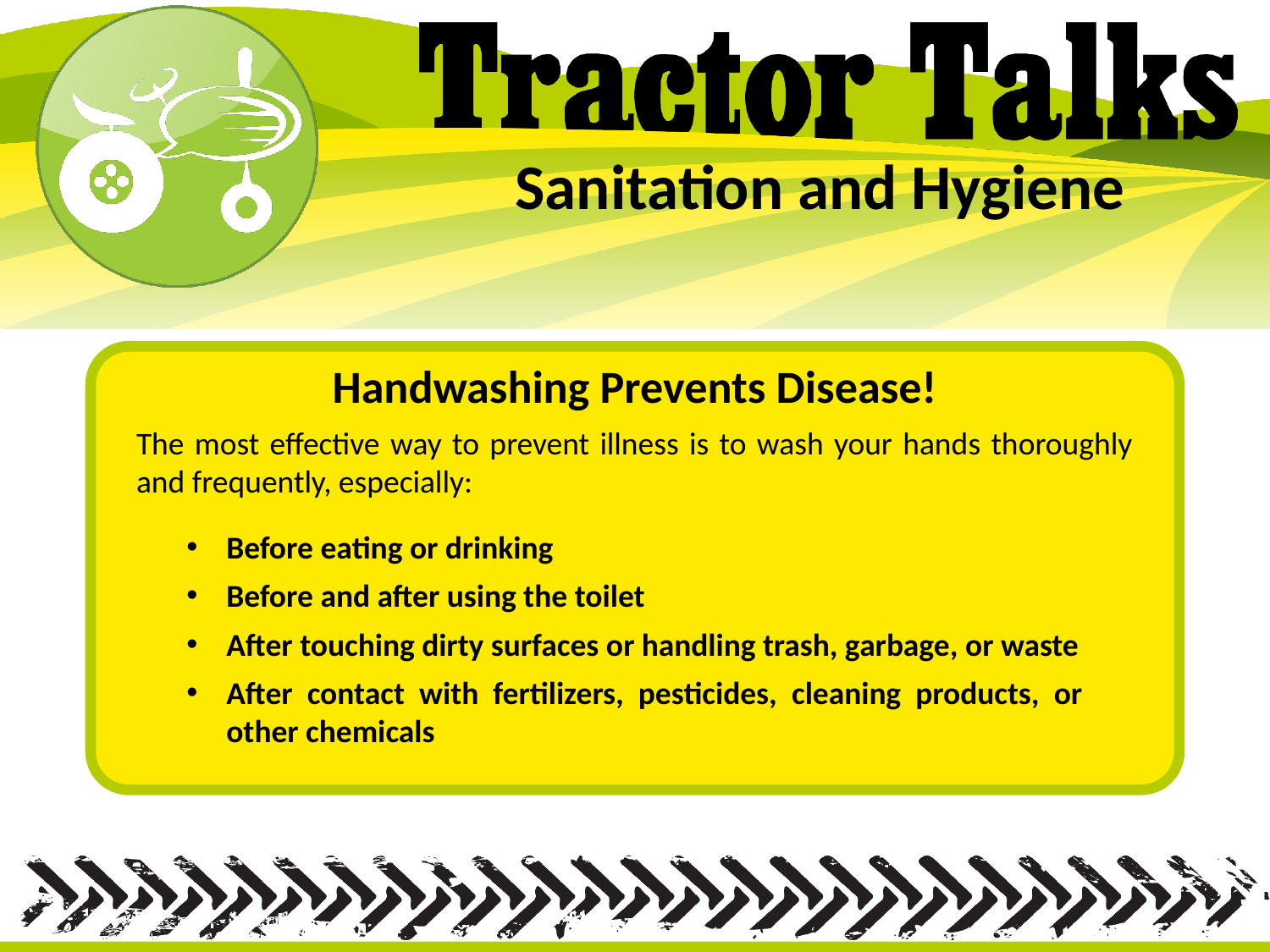

# Sanitation and Hygiene

Handwashing Prevents Disease!
The most effective way to prevent illness is to wash your hands thoroughly and frequently, especially:
Before eating or drinking
Before and after using the toilet
After touching dirty surfaces or handling trash, garbage, or waste
After contact with fertilizers, pesticides, cleaning products, or other chemicals